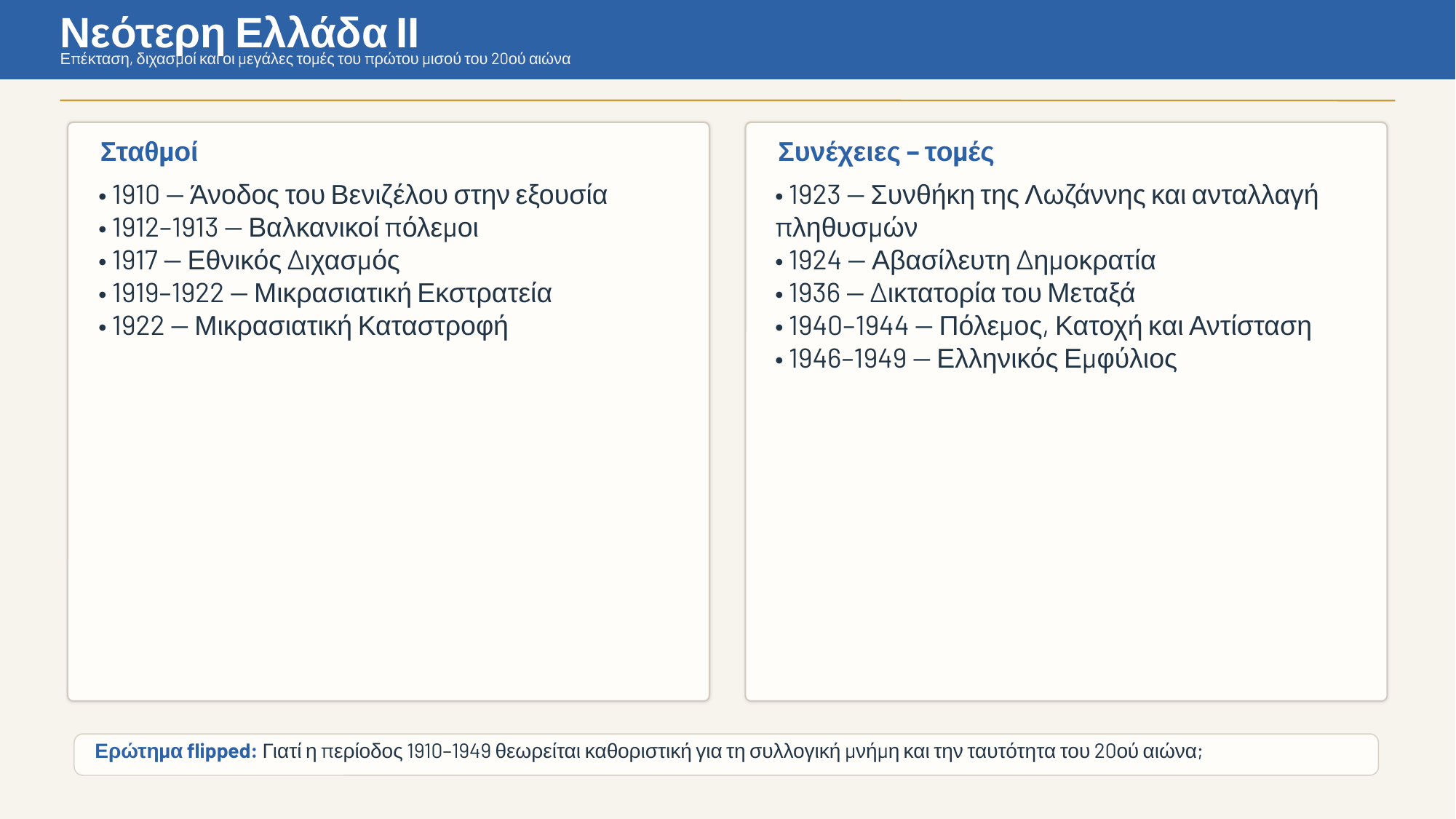

Νεότερη Ελλάδα ΙΙ
Επέκταση, διχασμοί και οι μεγάλες τομές του πρώτου μισού του 20ού αιώνα

Σταθμοί
Συνέχειες – τομές
• 1910 — Άνοδος του Βενιζέλου στην εξουσία
• 1912–1913 — Βαλκανικοί πόλεμοι
• 1917 — Εθνικός Διχασμός
• 1919–1922 — Μικρασιατική Εκστρατεία
• 1922 — Μικρασιατική Καταστροφή
• 1923 — Συνθήκη της Λωζάννης και ανταλλαγή πληθυσμών
• 1924 — Αβασίλευτη Δημοκρατία
• 1936 — Δικτατορία του Μεταξά
• 1940–1944 — Πόλεμος, Κατοχή και Αντίσταση
• 1946–1949 — Ελληνικός Εμφύλιος

Ερώτημα flipped: Γιατί η περίοδος 1910–1949 θεωρείται καθοριστική για τη συλλογική μνήμη και την ταυτότητα του 20ού αιώνα;